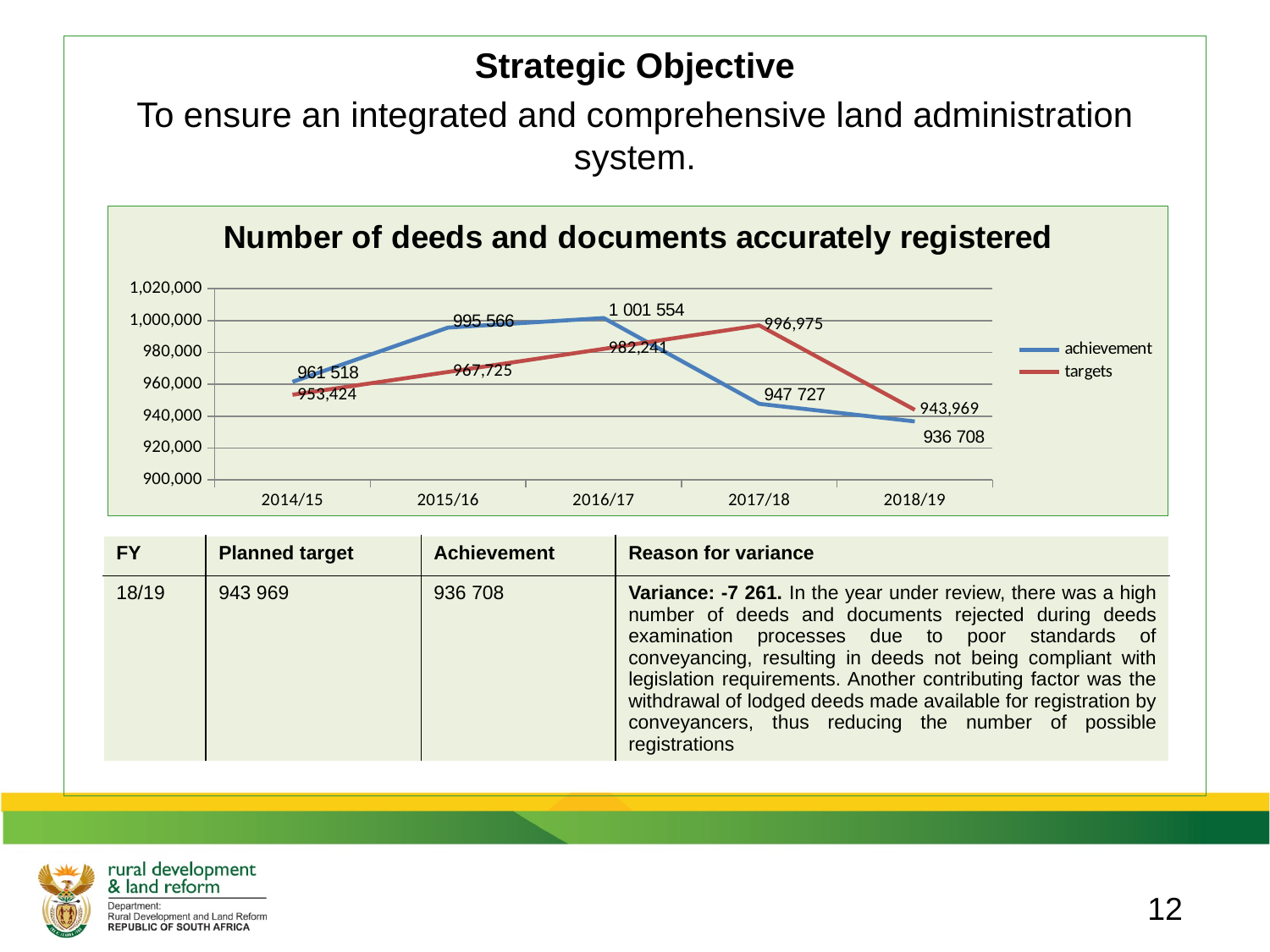

Strategic Objective
To ensure an integrated and comprehensive land administration system.

### Chart: Number of deeds and documents accurately registered

| Category | achievement | targets |
|---|---|---|
| 2014/15 | 961518.0 | 953424.0 |
| 2015/16 | 995566.0 | 967725.0 |
| 2016/17 | 1001554.0 | 982241.0 |
| 2017/18 | 947727.0 | 996975.0 |
| 2018/19 | 936708.0 | 943969.0 |
| FY | Planned target | Achievement | Reason for variance |
| --- | --- | --- | --- |
| 18/19 | 943 969 | 936 708 | Variance: -7 261. In the year under review, there was a high number of deeds and documents rejected during deeds examination processes due to poor standards of conveyancing, resulting in deeds not being compliant with legislation requirements. Another contributing factor was the withdrawal of lodged deeds made available for registration by conveyancers, thus reducing the number of possible registrations |
12